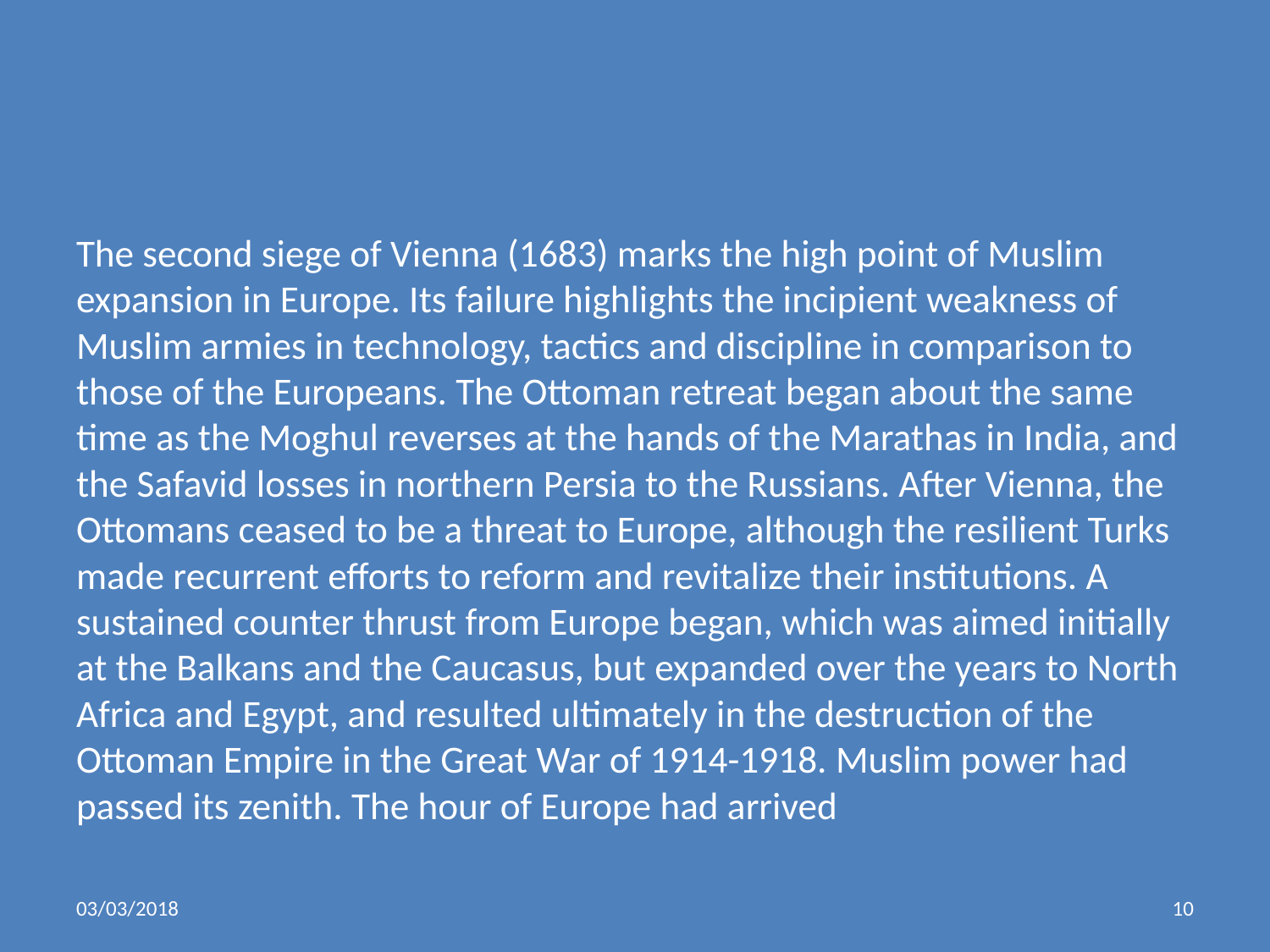

#
The second siege of Vienna (1683) marks the high point of Muslim expansion in Europe. Its failure highlights the incipient weakness of Muslim armies in technology, tactics and discipline in comparison to those of the Europeans. The Ottoman retreat began about the same time as the Moghul reverses at the hands of the Marathas in India, and the Safavid losses in northern Persia to the Russians. After Vienna, the Ottomans ceased to be a threat to Europe, although the resilient Turks made recurrent efforts to reform and revitalize their institutions. A sustained counter thrust from Europe began, which was aimed initially at the Balkans and the Caucasus, but expanded over the years to North Africa and Egypt, and resulted ultimately in the destruction of the Ottoman Empire in the Great War of 1914-1918. Muslim power had passed its zenith. The hour of Europe had arrived
03/03/2018
10